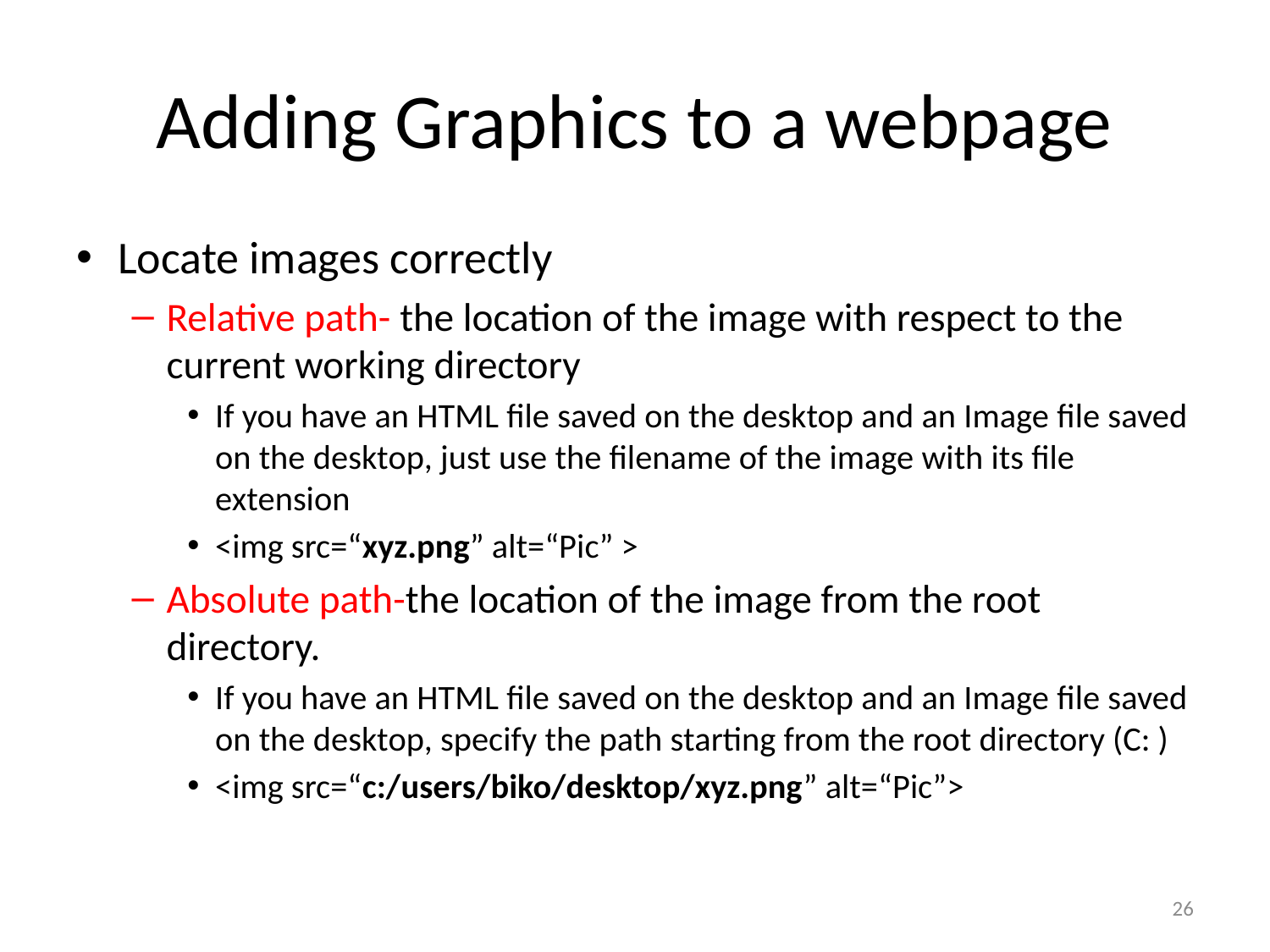

# Adding Graphics to a webpage
Locate images correctly
Relative path- the location of the image with respect to the current working directory
If you have an HTML file saved on the desktop and an Image file saved on the desktop, just use the filename of the image with its file extension
<img src=“xyz.png” alt=“Pic” >
Absolute path-the location of the image from the root directory.
If you have an HTML file saved on the desktop and an Image file saved on the desktop, specify the path starting from the root directory (C: )
<img src=“c:/users/biko/desktop/xyz.png” alt=“Pic”>
26